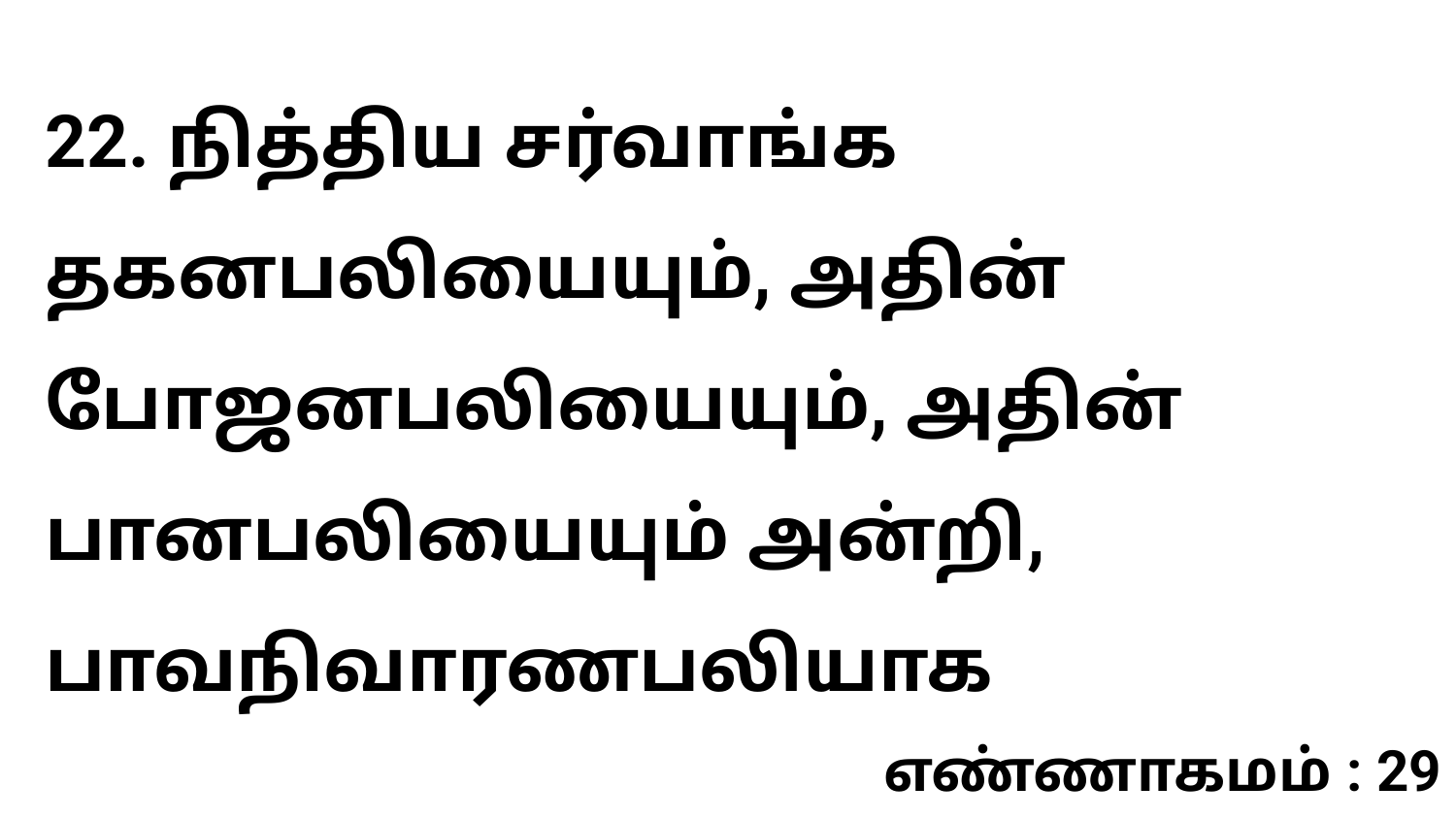

22. நித்திய சர்வாங்க தகனபலியையும், அதின் போஜனபலியையும், அதின் பானபலியையும் அன்றி, பாவநிவாரணபலியாக
எண்ணாகமம் : 29